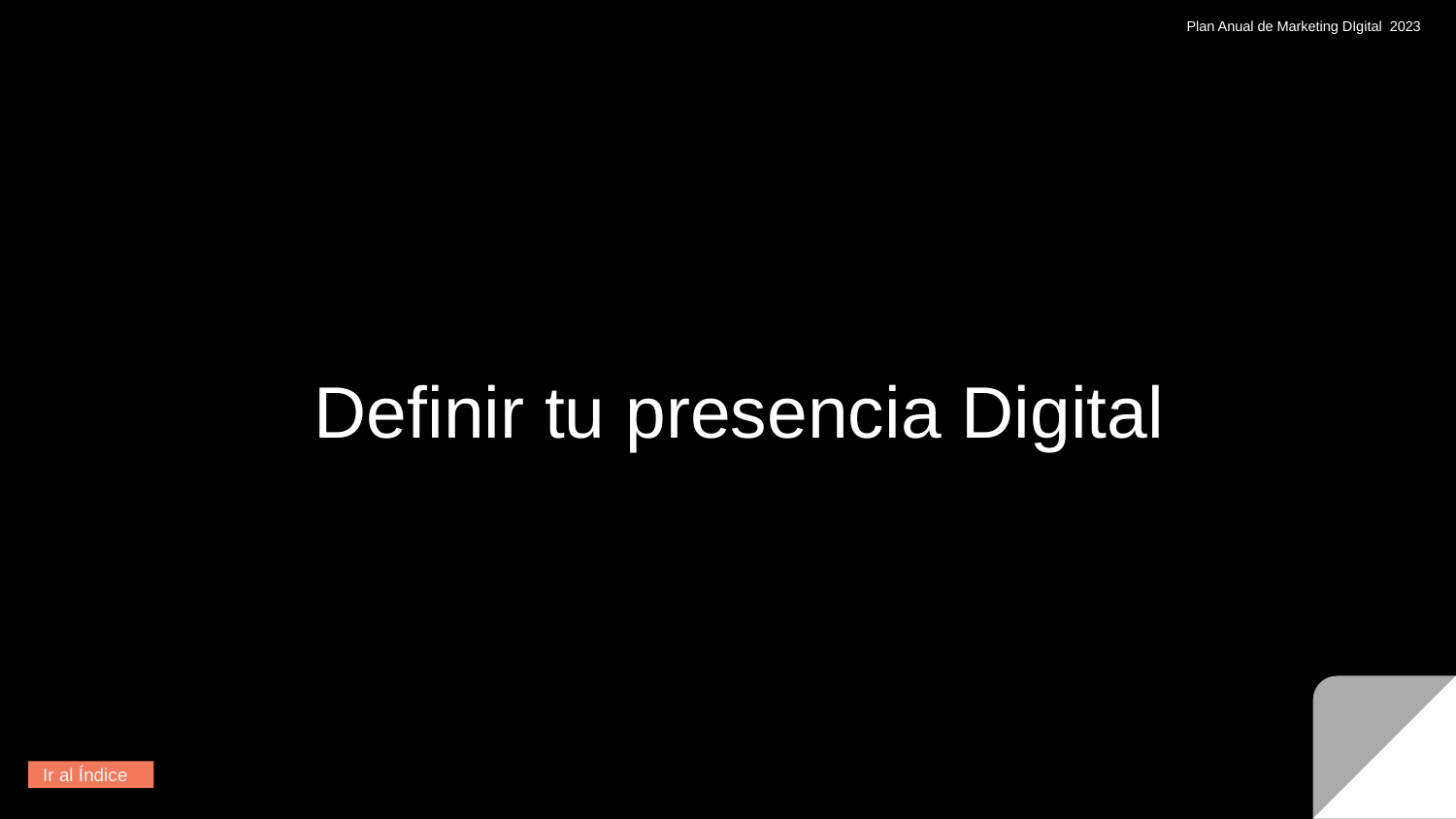

Plan Anual de Marketing DIgital  2023
Definir tu presencia Digital
Ir al Índice